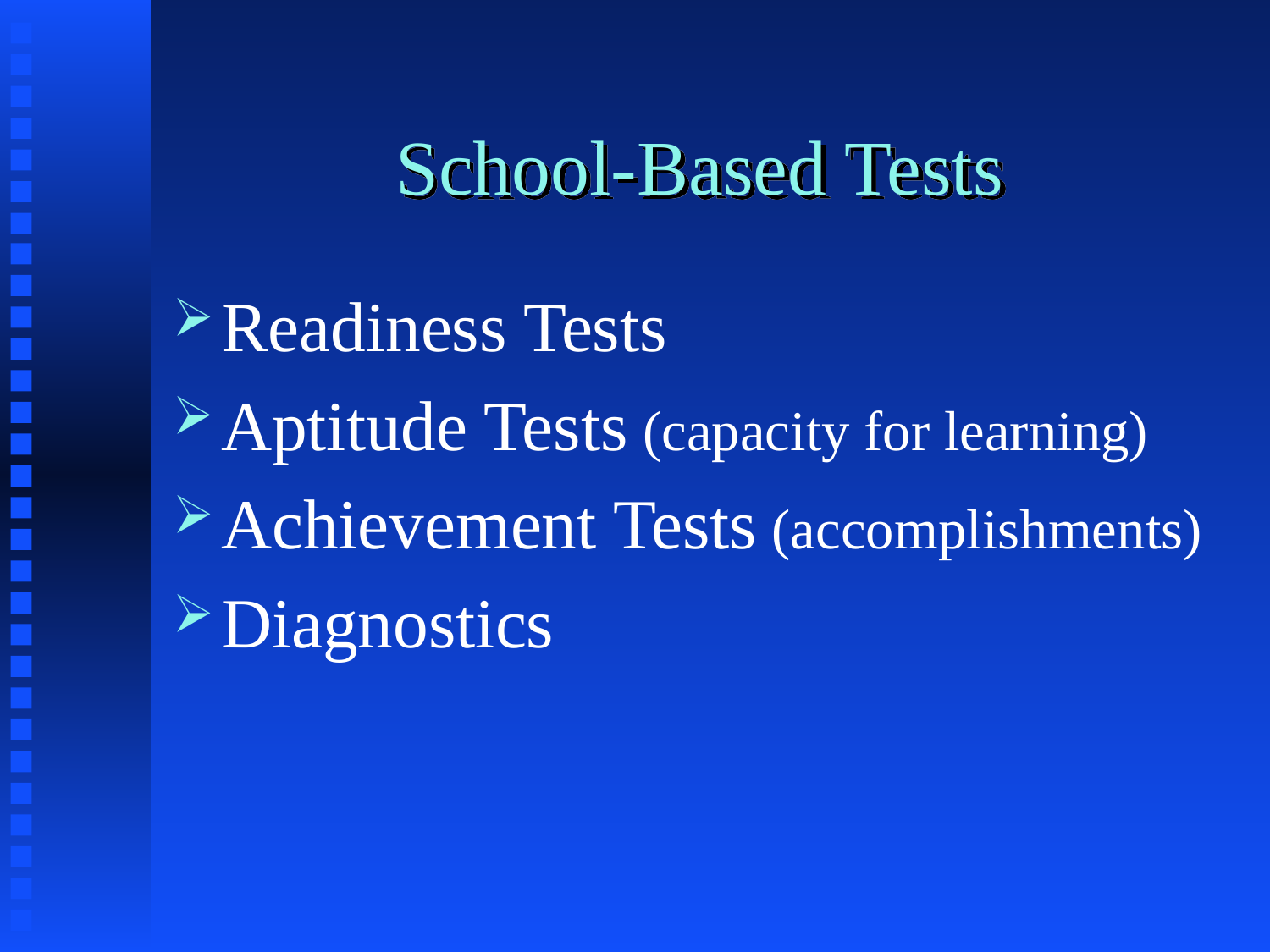

# School-Based Tests
Readiness Tests
Aptitude Tests (capacity for learning)
Achievement Tests (accomplishments)
Diagnostics